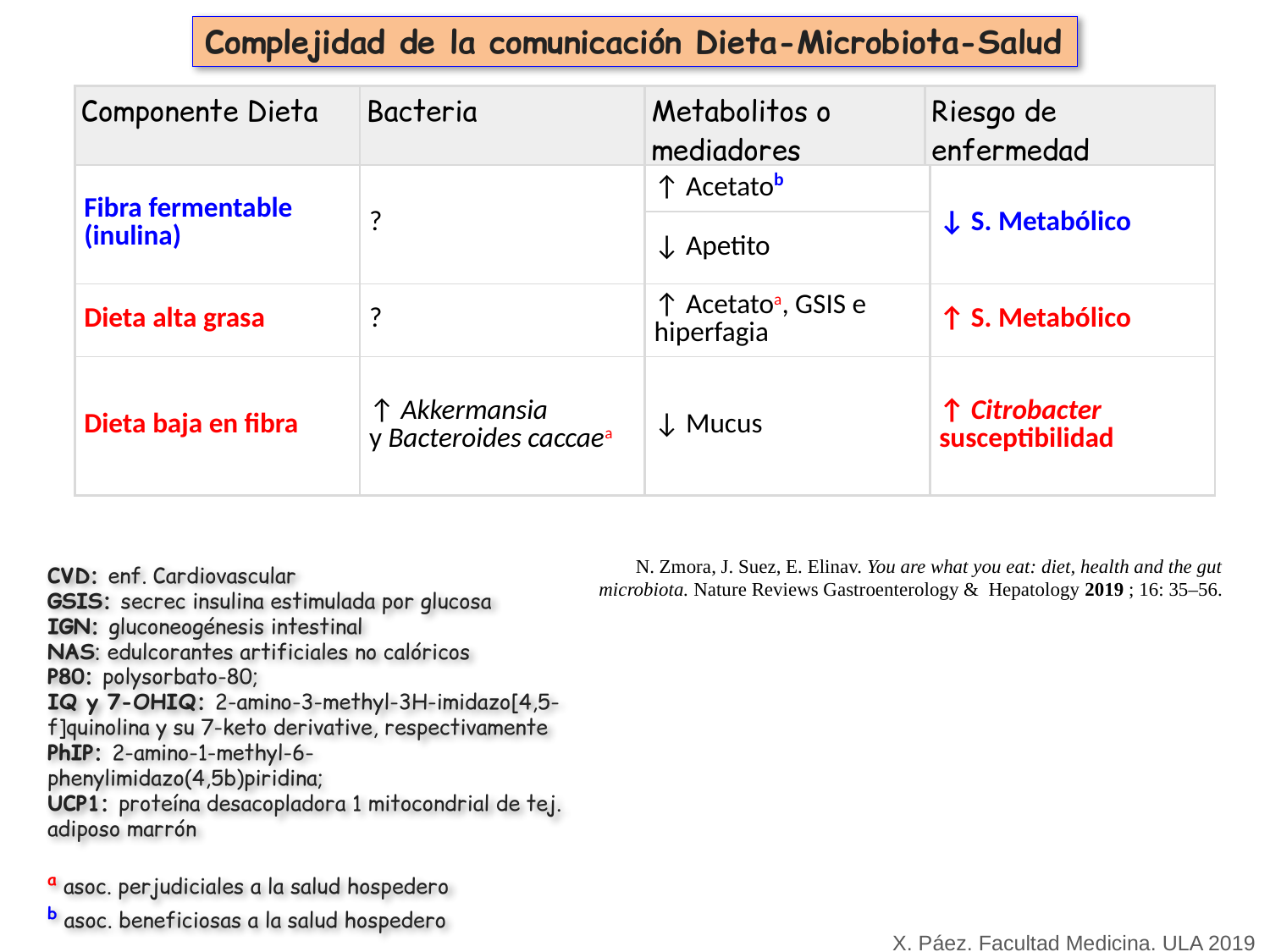

Complejidad de la comunicación Dieta-Microbiota-Salud
| Componente Dieta | Bacteria | Metabolitos o mediadores | Riesgo de enfermedad |
| --- | --- | --- | --- |
| Fibra fermentable (inulina) | ? | ↑ Acetatob | ↓ S. Metabólico |
| --- | --- | --- | --- |
|  |  | ↓ Apetito |  |
| Dieta alta grasa | ? | ↑ Acetatoa, GSIS e hiperfagia | ↑ S. Metabólico |
| Dieta baja en fibra | ↑ Akkermansia  y Bacteroides caccaea | ↓ Mucus | ↑ Citrobacter susceptibilidad |
N. Zmora, J. Suez, E. Elinav. You are what you eat: diet, health and the gut microbiota. Nature Reviews Gastroenterology &  Hepatology 2019 ; 16: 35–56.
CVD: enf. Cardiovascular
GSIS: secrec insulina estimulada por glucosa
IGN: gluconeogénesis intestinal
NAS: edulcorantes artificiales no calóricos
P80: polysorbato-80;
IQ y 7-OHIQ: 2-amino-3-methyl-3H-imidazo[4,5-f]quinolina y su 7-keto derivative, respectivamente PhIP: 2-amino-1-methyl-6-phenylimidazo(4,5b)piridina;
UCP1: proteína desacopladora 1 mitocondrial de tej. adiposo marrón

a asoc. perjudiciales a la salud hospedero
b asoc. beneficiosas a la salud hospedero
X. Páez. Facultad Medicina. ULA 2019